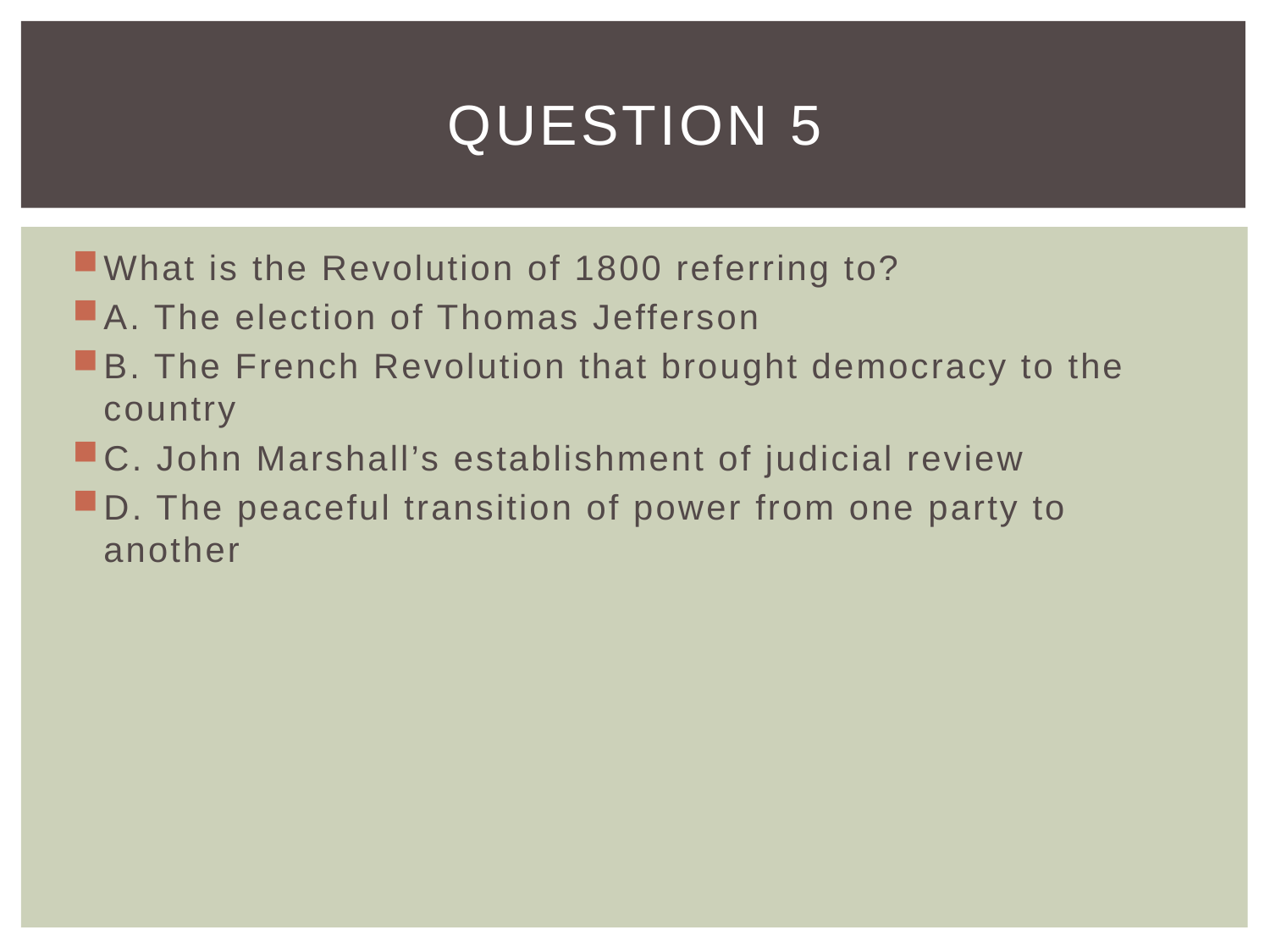

# Question 5
What is the Revolution of 1800 referring to?
A. The election of Thomas Jefferson
B. The French Revolution that brought democracy to the country
C. John Marshall’s establishment of judicial review
D. The peaceful transition of power from one party to another